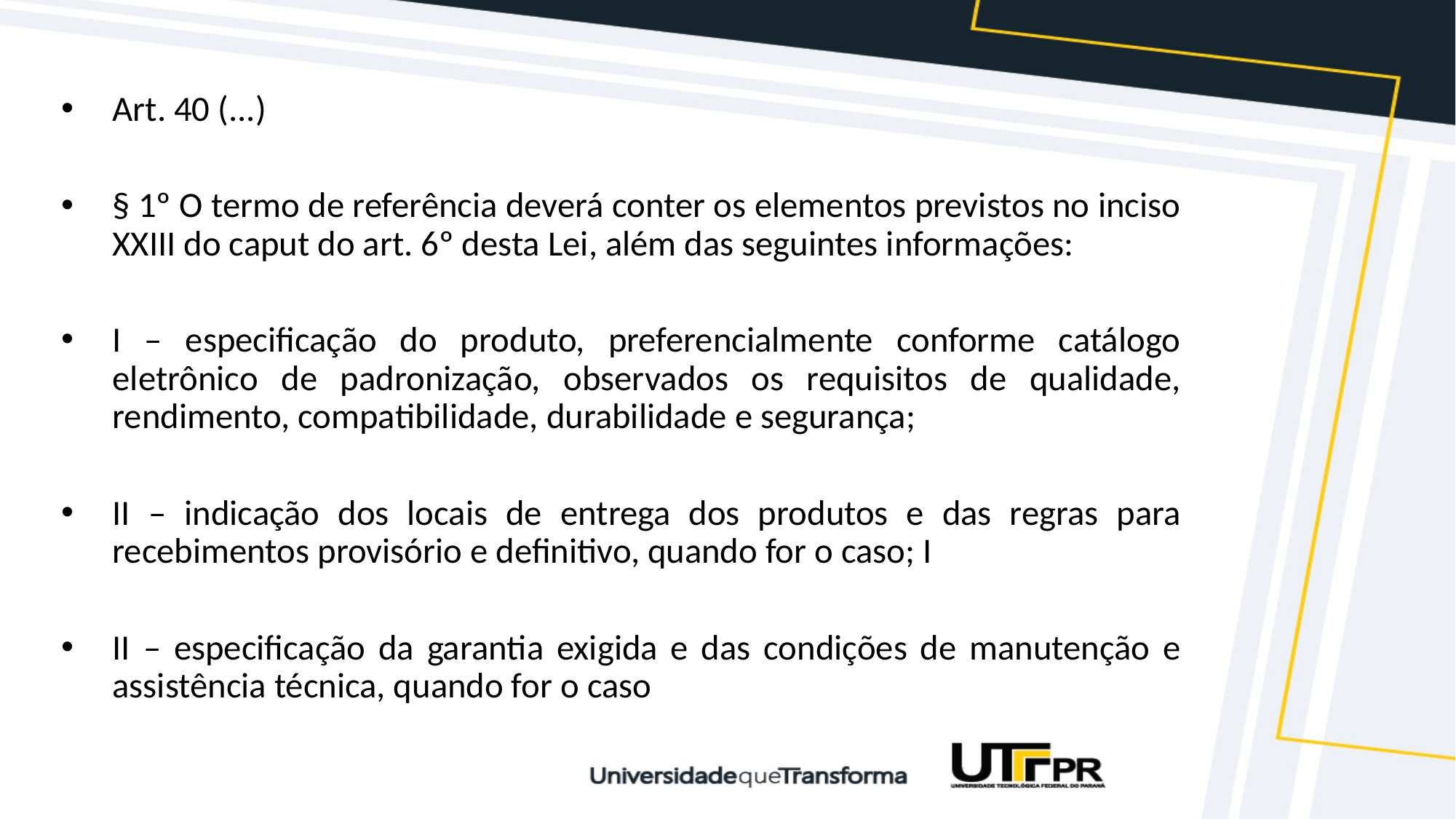

Art. 40 (...)

§ 1º O termo de referência deverá conter os elementos previstos no inciso XXIII do caput do art. 6º desta Lei, além das seguintes informações:

I – especificação do produto, preferencialmente conforme catálogo eletrônico de padronização, observados os requisitos de qualidade, rendimento, compatibilidade, durabilidade e segurança;

II – indicação dos locais de entrega dos produtos e das regras para recebimentos provisório e definitivo, quando for o caso; I

II – especificação da garantia exigida e das condições de manutenção e assistência técnica, quando for o caso

#